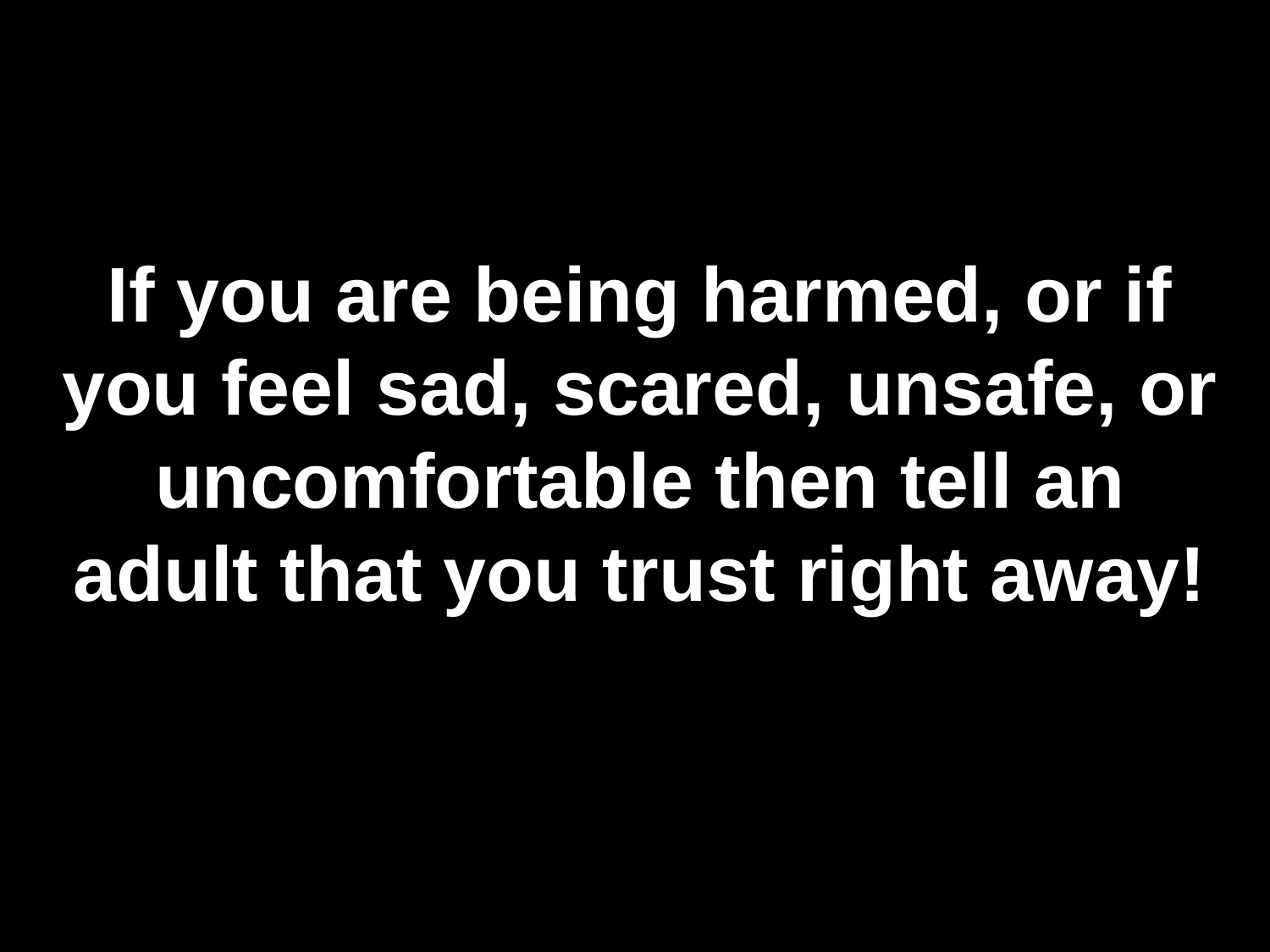

If you are being harmed, or if you feel sad, scared, unsafe, or uncomfortable then tell an adult that you trust right away!